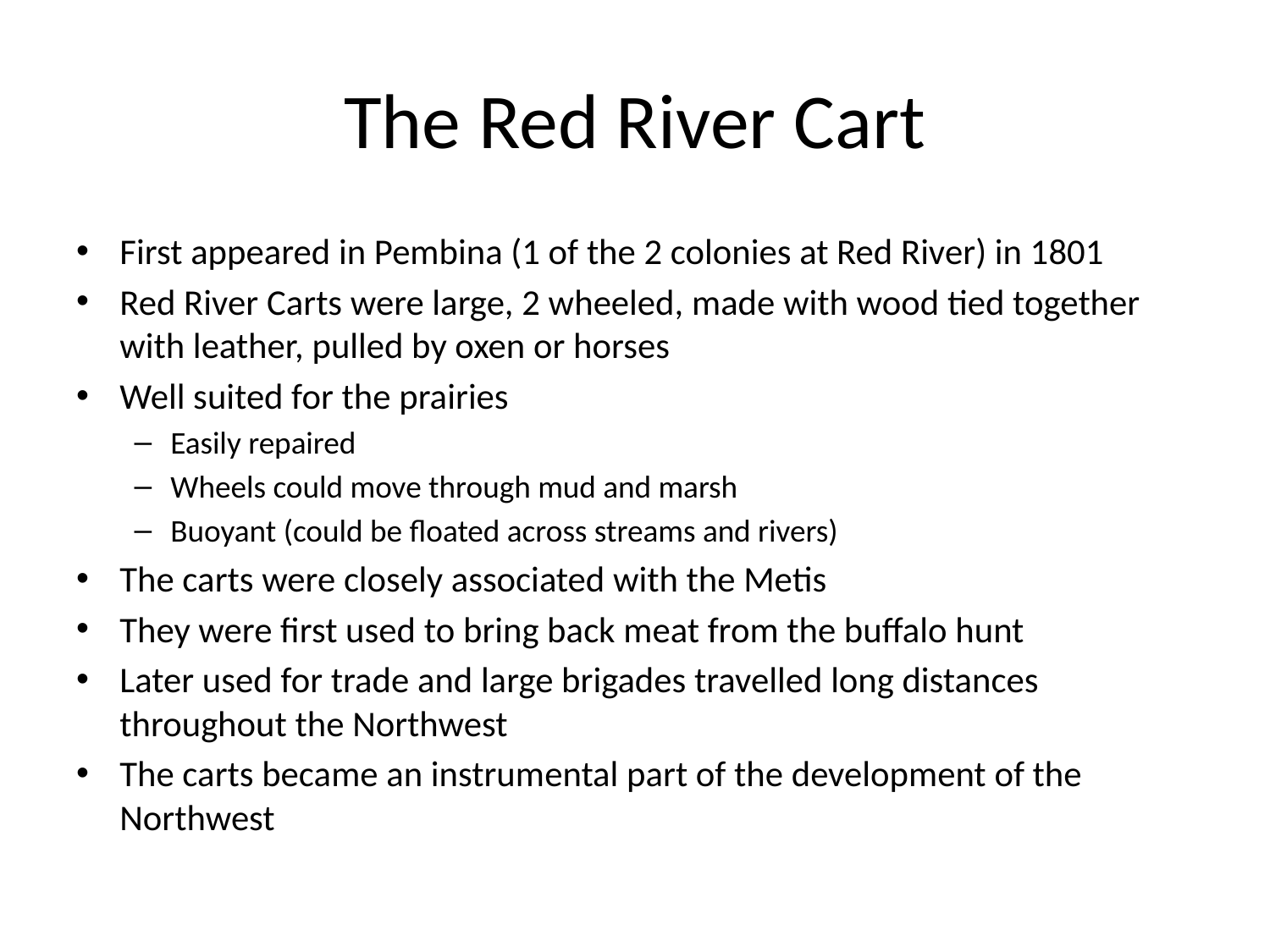

# The Red River Cart
First appeared in Pembina (1 of the 2 colonies at Red River) in 1801
Red River Carts were large, 2 wheeled, made with wood tied together with leather, pulled by oxen or horses
Well suited for the prairies
Easily repaired
Wheels could move through mud and marsh
Buoyant (could be floated across streams and rivers)
The carts were closely associated with the Metis
They were first used to bring back meat from the buffalo hunt
Later used for trade and large brigades travelled long distances throughout the Northwest
The carts became an instrumental part of the development of the Northwest